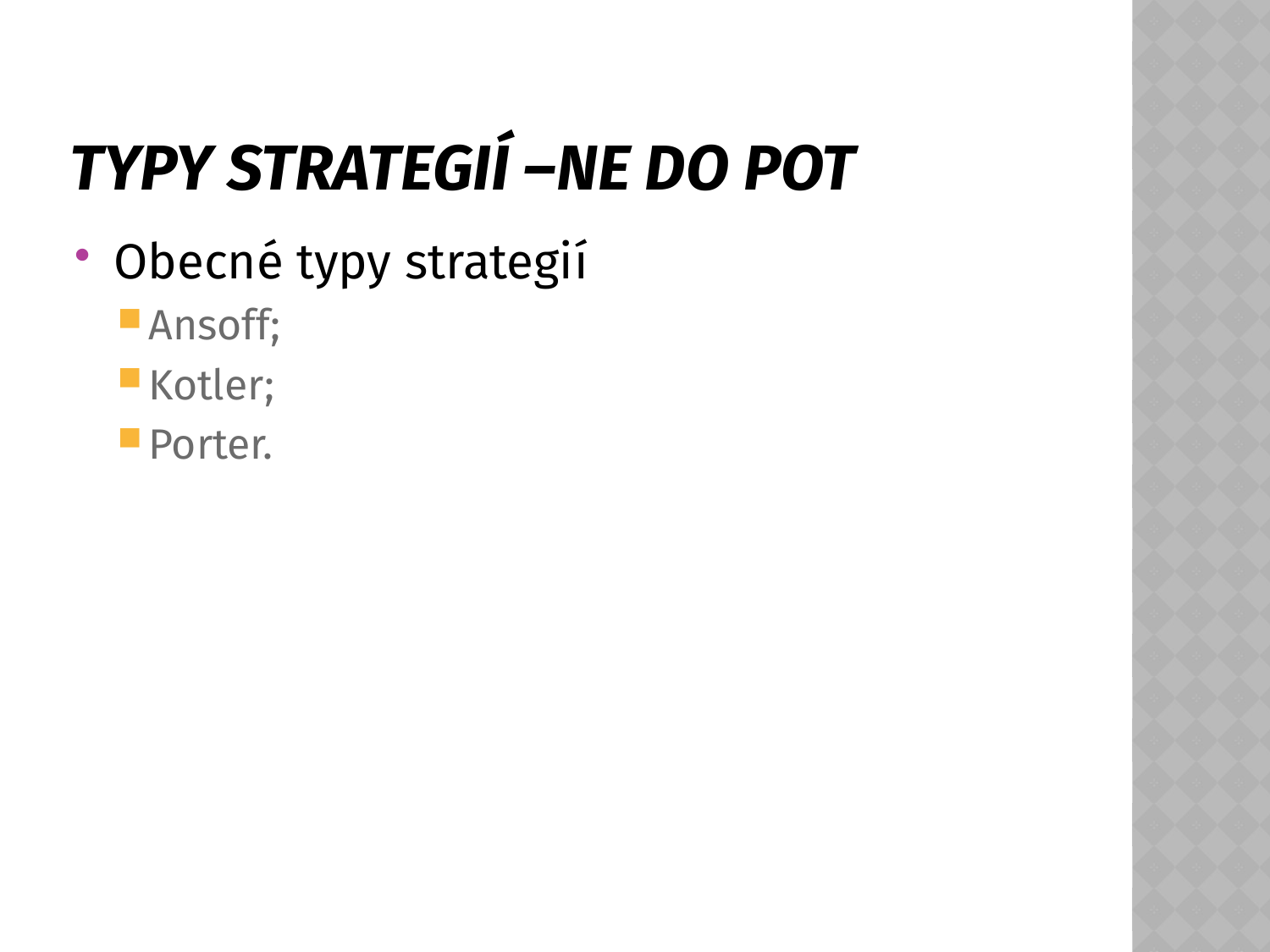

# Typy strategií –Ne do POT
Obecné typy strategií
Ansoff;
Kotler;
Porter.